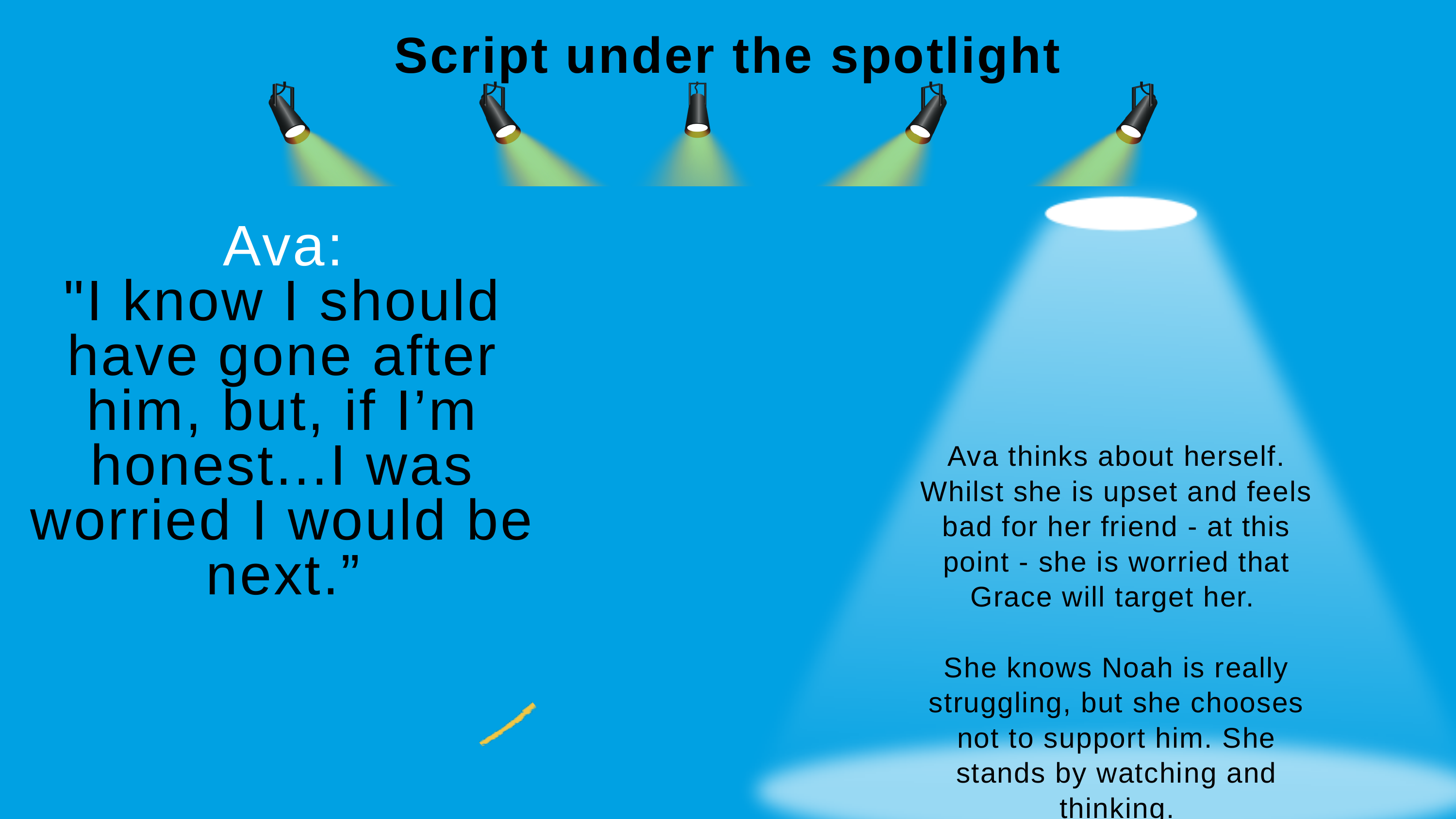

Script under the spotlight

Ava:
"I know I should have gone after him, but, if I’m honest...I was worried I would be next.”
Ava thinks about herself. Whilst she is upset and feels bad for her friend - at this point - she is worried that Grace will target her.

She knows Noah is really struggling, but she chooses not to support him. She stands by watching and thinking.